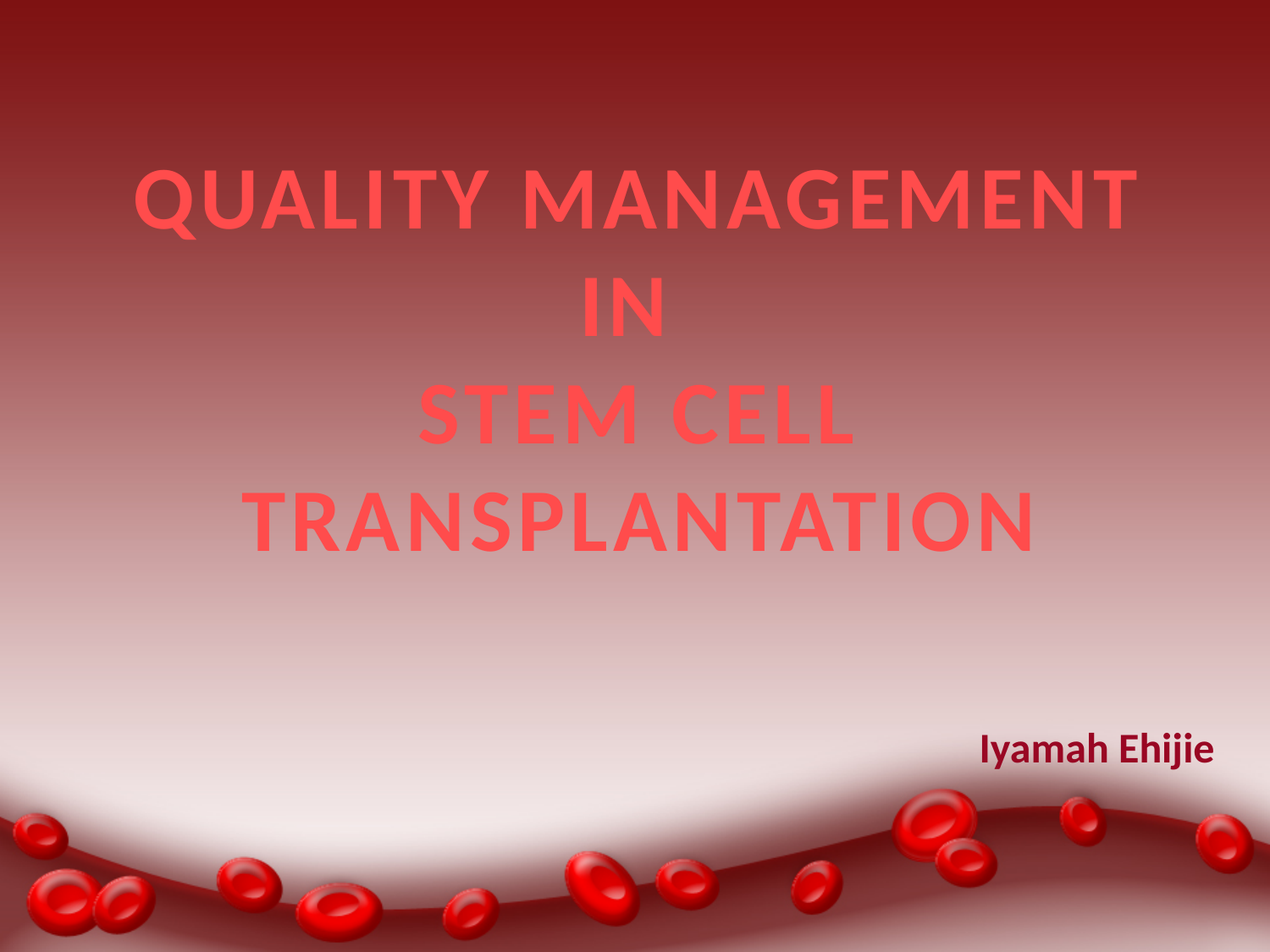

# QUALITY MANAGEMENT IN STEM CELL TRANSPLANTATION
Iyamah Ehijie